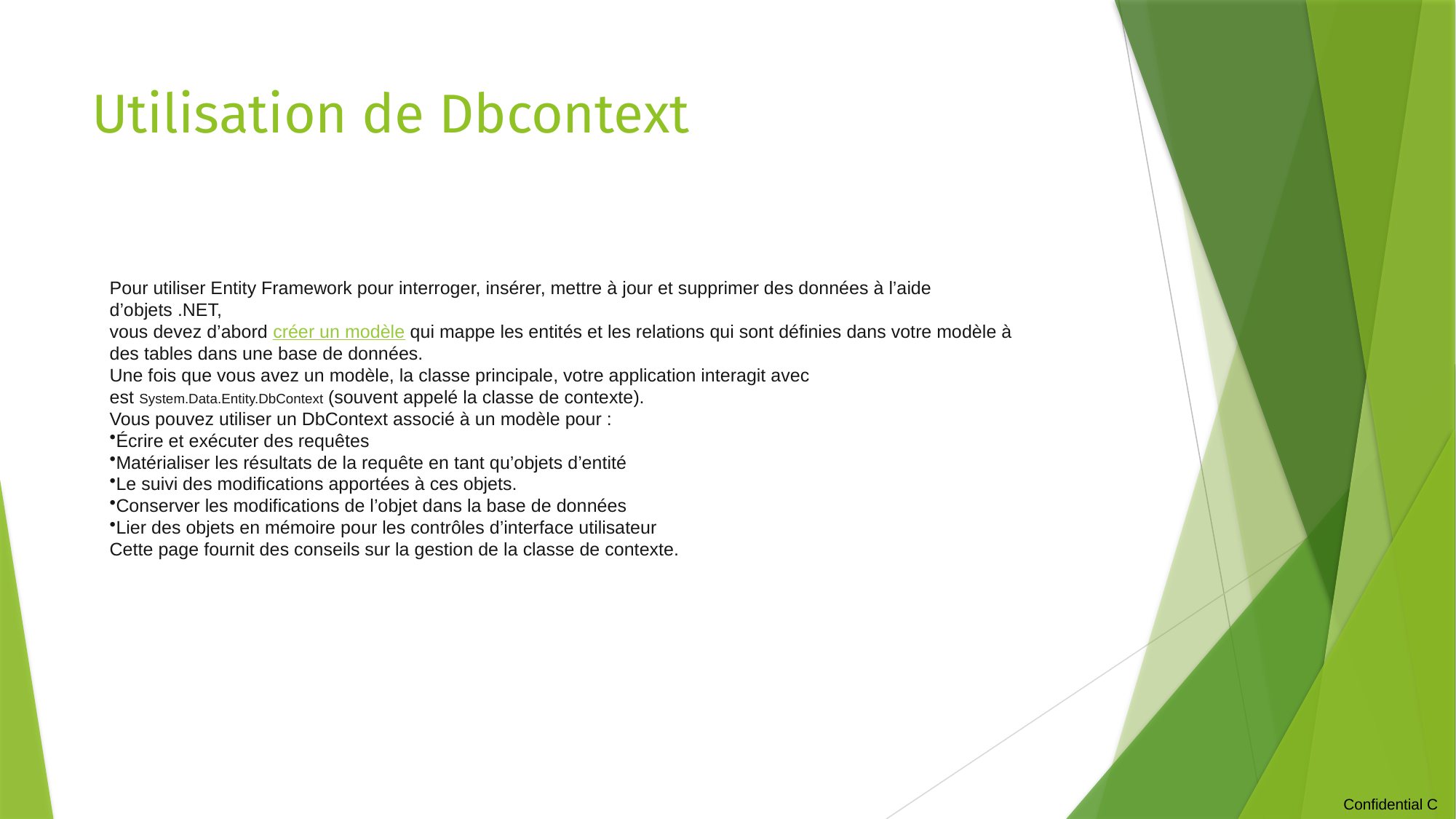

# Utilisation de Dbcontext
Pour utiliser Entity Framework pour interroger, insérer, mettre à jour et supprimer des données à l’aide d’objets .NET,
vous devez d’abord créer un modèle qui mappe les entités et les relations qui sont définies dans votre modèle à des tables dans une base de données.
Une fois que vous avez un modèle, la classe principale, votre application interagit avec est System.Data.Entity.DbContext (souvent appelé la classe de contexte).
Vous pouvez utiliser un DbContext associé à un modèle pour :
Écrire et exécuter des requêtes
Matérialiser les résultats de la requête en tant qu’objets d’entité
Le suivi des modifications apportées à ces objets.
Conserver les modifications de l’objet dans la base de données
Lier des objets en mémoire pour les contrôles d’interface utilisateur
Cette page fournit des conseils sur la gestion de la classe de contexte.